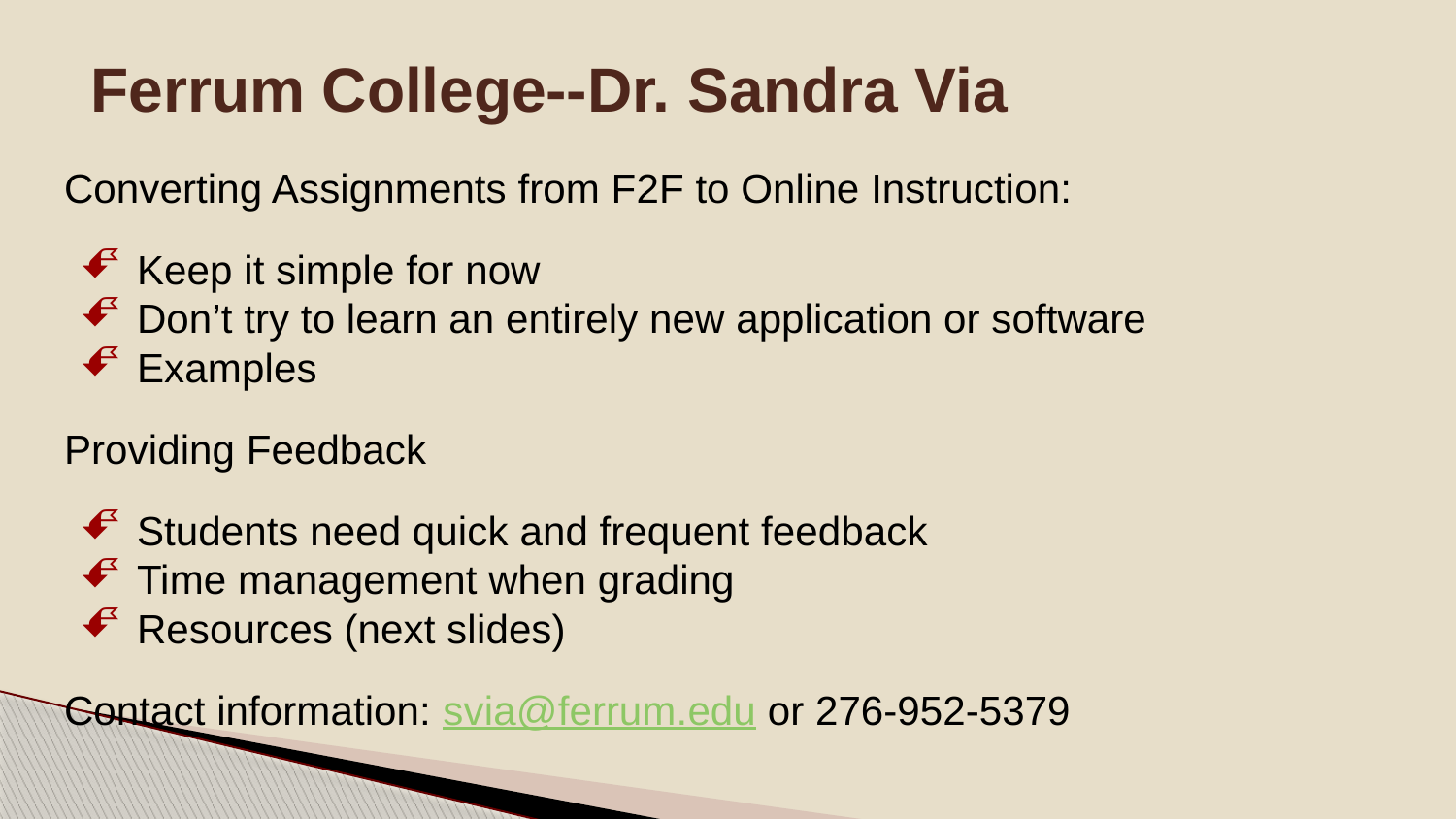

# Ferrum College--Dr. Sandra Via
Converting Assignments from F2F to Online Instruction:
Keep it simple for now
Don’t try to learn an entirely new application or software
Examples
Providing Feedback
Students need quick and frequent feedback
Time management when grading
Resources (next slides)
Contact information: svia@ferrum.edu or 276-952-5379